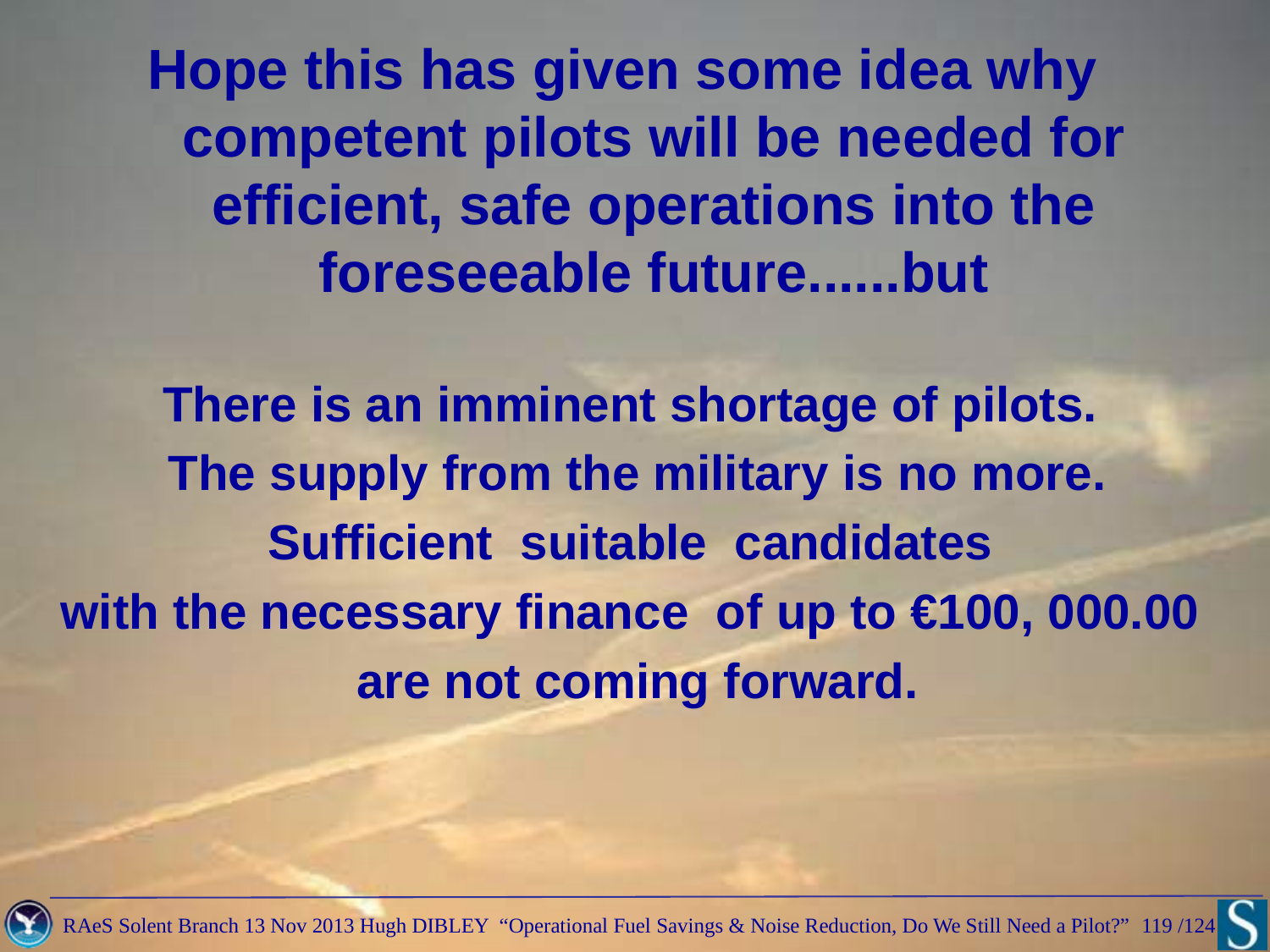

Hope this has given some idea why competent pilots will be needed for efficient, safe operations into the foreseeable future......but
There is an imminent shortage of pilots.
The supply from the military is no more.
Sufficient  suitable  candidates
with the necessary finance  of up to €100, 000.00
are not coming forward.